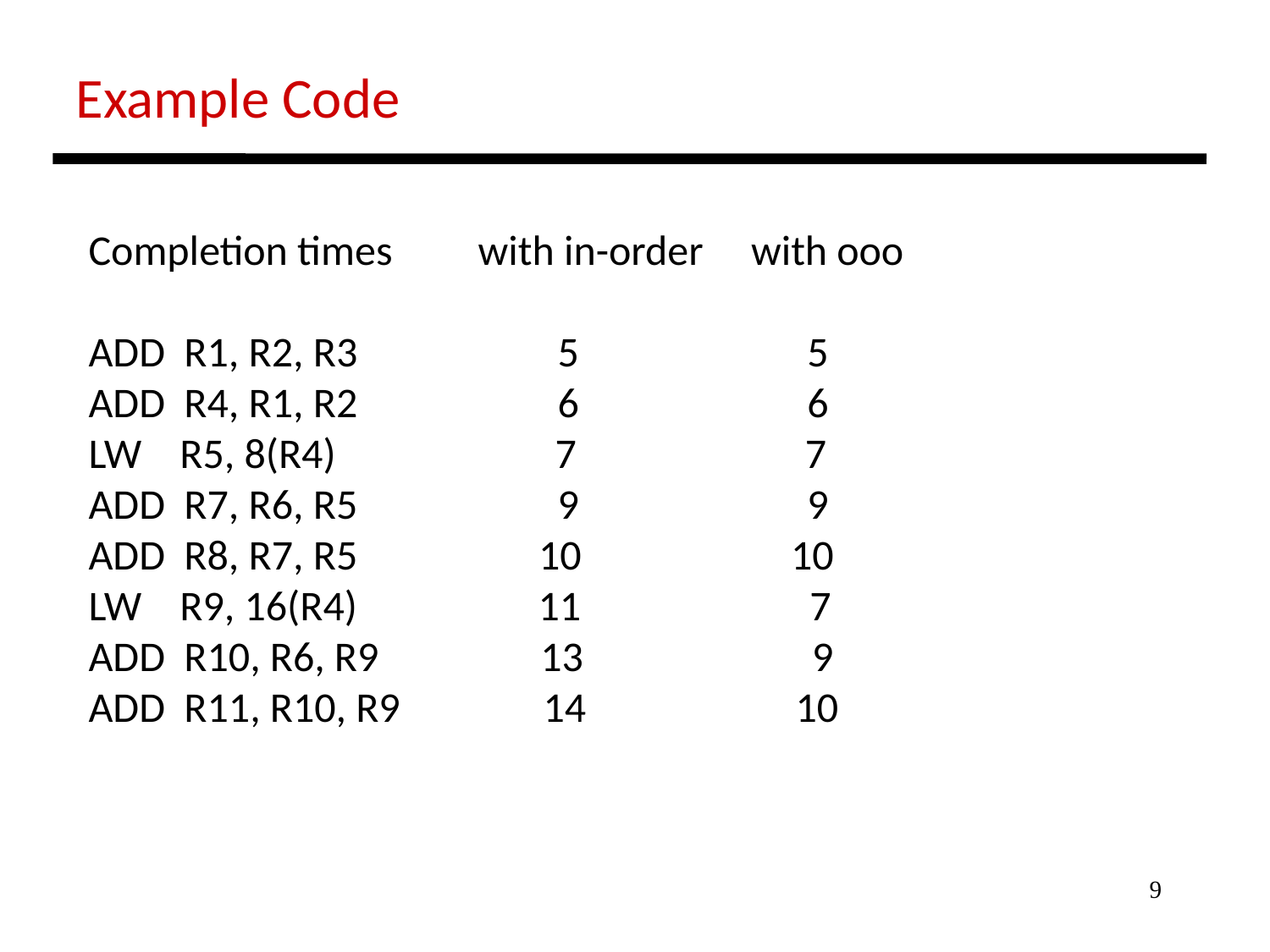

Example Code

Completion times         with in-order     with ooo

ADD  R1, R2, R3                     5                        5
ADD  R4, R1, R2                     6                        6
LW    R5, 8(R4)                       7                        7
ADD  R7, R6, R5                     9                        9
ADD  R8, R7, R5                   10                      10
LW    R9, 16(R4)                   11                        7
ADD  R10, R6, R9                 13                        9
ADD  R11, R10, R9               14                      10
9